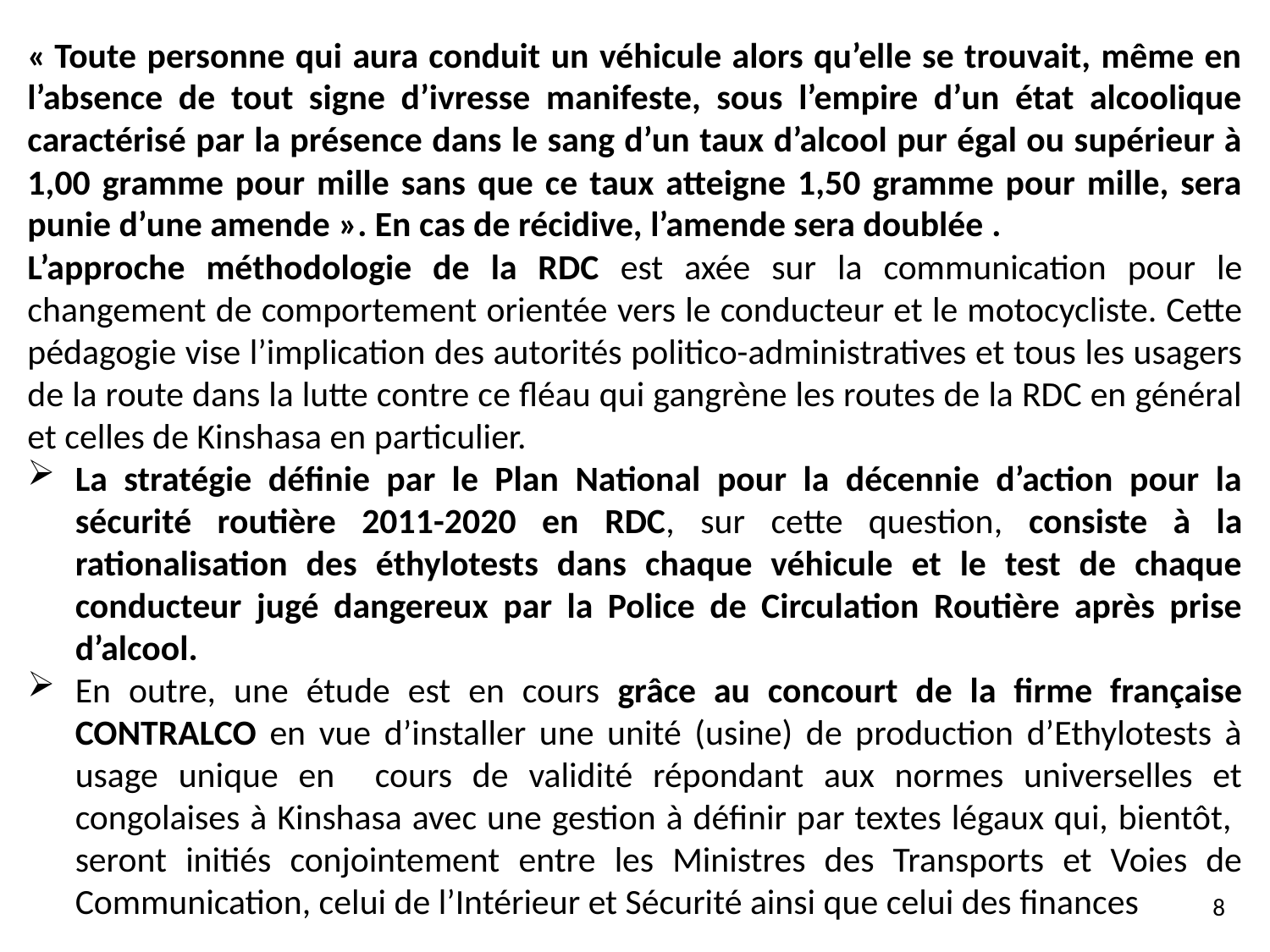

« Toute personne qui aura conduit un véhicule alors qu’elle se trouvait, même en l’absence de tout signe d’ivresse manifeste, sous l’empire d’un état alcoolique caractérisé par la présence dans le sang d’un taux d’alcool pur égal ou supérieur à 1,00 gramme pour mille sans que ce taux atteigne 1,50 gramme pour mille, sera punie d’une amende ». En cas de récidive, l’amende sera doublée .
L’approche méthodologie de la RDC est axée sur la communication pour le changement de comportement orientée vers le conducteur et le motocycliste. Cette pédagogie vise l’implication des autorités politico-administratives et tous les usagers de la route dans la lutte contre ce fléau qui gangrène les routes de la RDC en général et celles de Kinshasa en particulier.
La stratégie définie par le Plan National pour la décennie d’action pour la sécurité routière 2011-2020 en RDC, sur cette question, consiste à la rationalisation des éthylotests dans chaque véhicule et le test de chaque conducteur jugé dangereux par la Police de Circulation Routière après prise d’alcool.
En outre, une étude est en cours grâce au concourt de la firme française CONTRALCO en vue d’installer une unité (usine) de production d’Ethylotests à usage unique en  cours de validité répondant aux normes universelles et congolaises à Kinshasa avec une gestion à définir par textes légaux qui, bientôt,  seront initiés conjointement entre les Ministres des Transports et Voies de Communication, celui de l’Intérieur et Sécurité ainsi que celui des finances
8